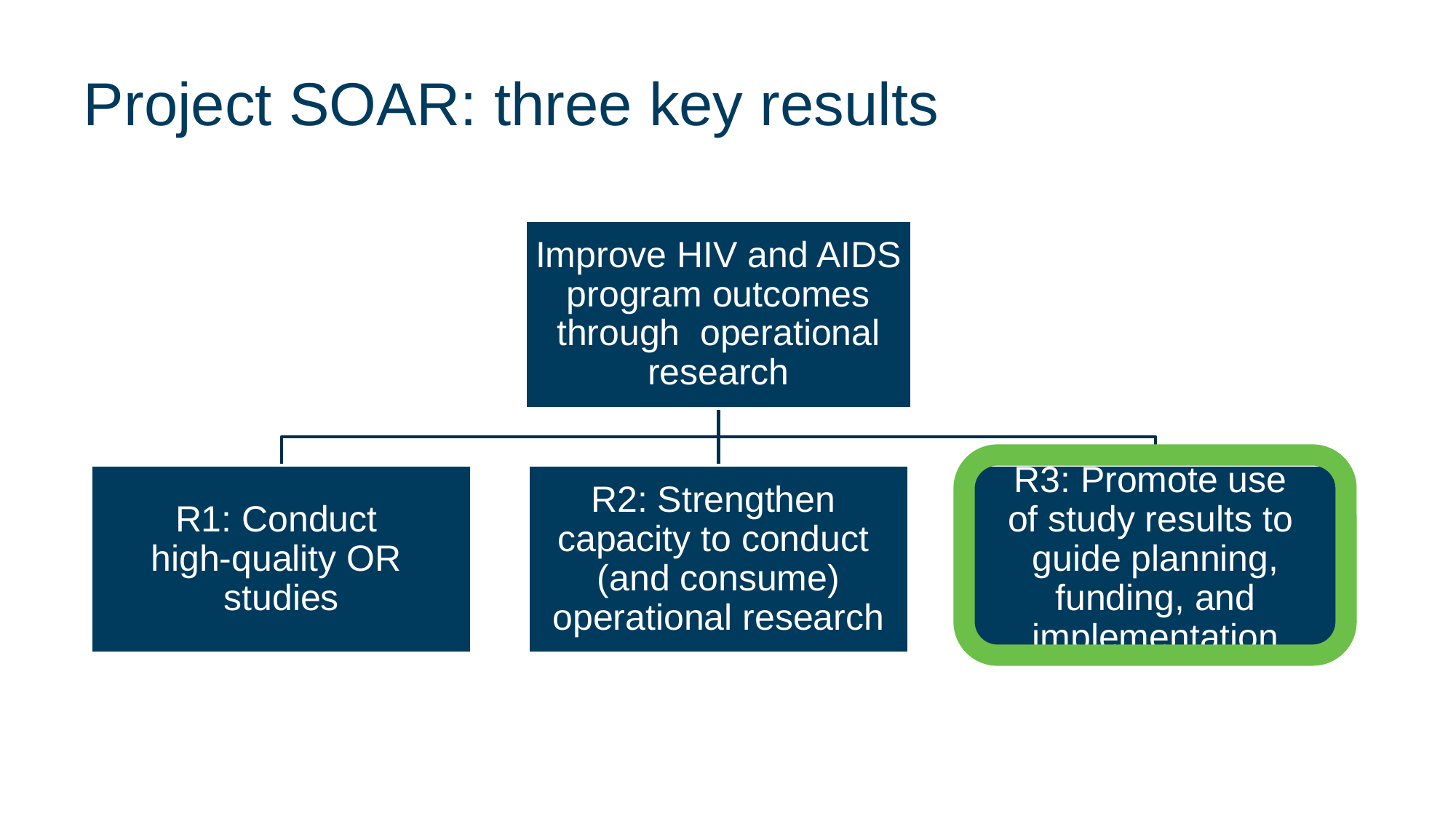

# Project SOAR: three key results
Improve HIV and AIDS program outcomes through  operational research
R1: Conduct
high-quality OR
studies
R2: Strengthen
capacity to conduct
(and consume) operational research
R3: Promote use
of study results to
guide planning, funding, and implementation